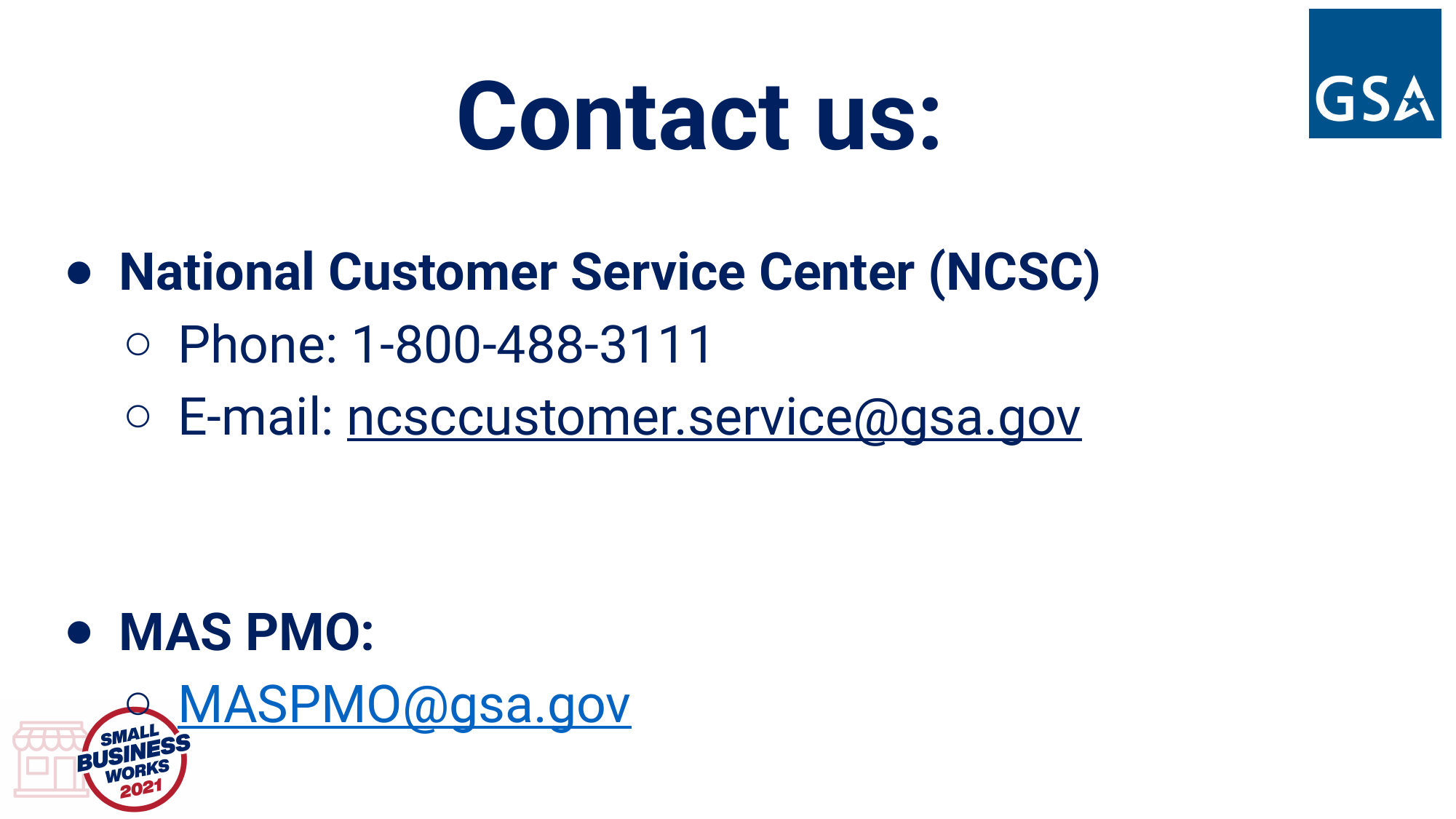

# Contact us:

National Customer Service Center (NCSC)
Phone: 1-800-488-3111
E-mail: ncsccustomer.service@gsa.gov

MAS PMO:
MASPMO@gsa.gov